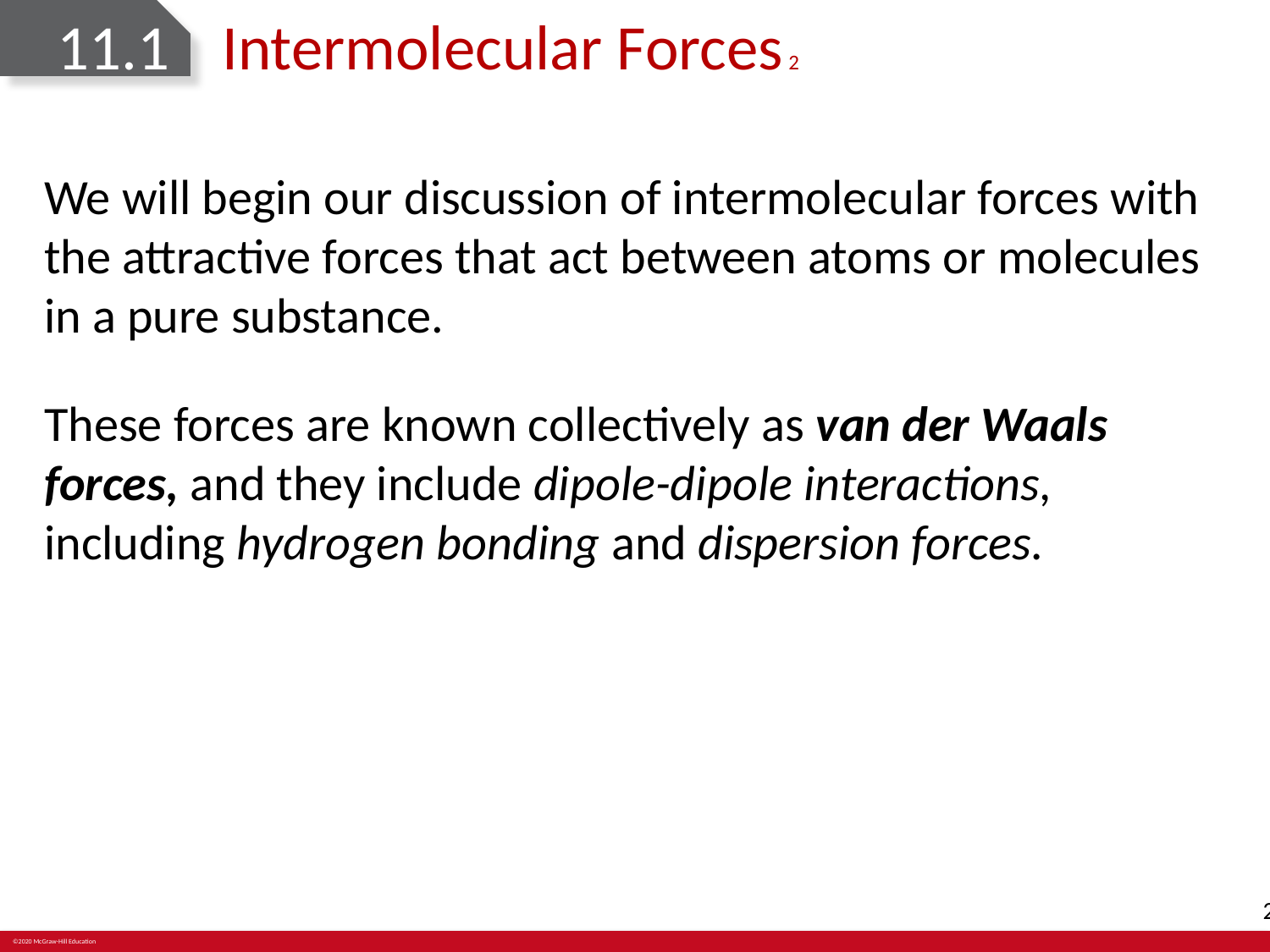

# 11.1	Intermolecular Forces 2
We will begin our discussion of intermolecular forces with the attractive forces that act between atoms or molecules in a pure substance.
These forces are known collectively as van der Waals forces, and they include dipole-dipole interactions, including hydrogen bonding and dispersion forces.